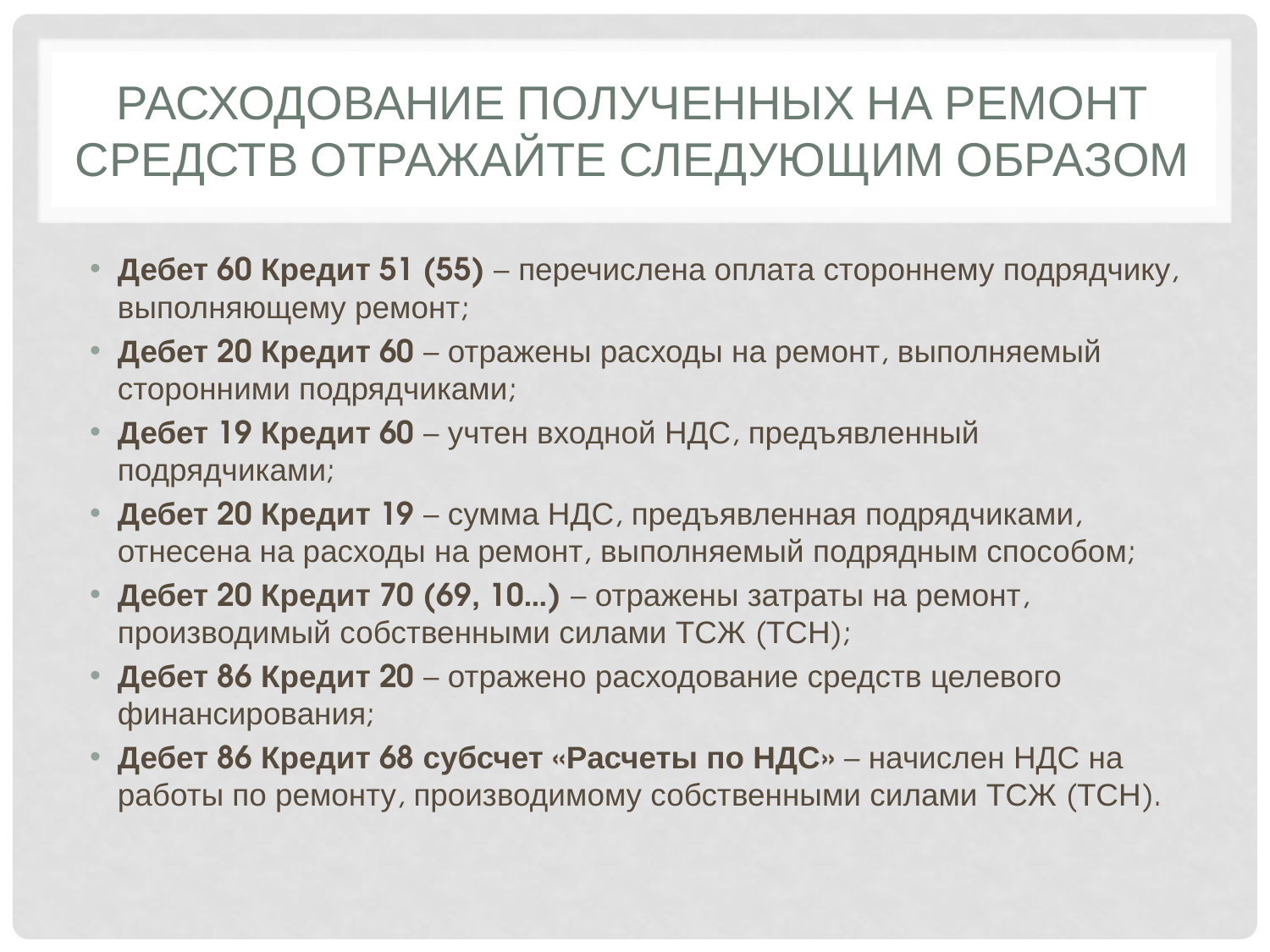

# Расходование полученных на ремонт средств отражайте следующим образом
Дебет 60 Кредит 51 (55) – перечислена оплата стороннему подрядчику, выполняющему ремонт;
Дебет 20 Кредит 60 – отражены расходы на ремонт, выполняемый сторонними подрядчиками;
Дебет 19 Кредит 60 – учтен входной НДС, предъявленный подрядчиками;
Дебет 20 Кредит 19 – сумма НДС, предъявленная подрядчиками, отнесена на расходы на ремонт, выполняемый подрядным способом;
Дебет 20 Кредит 70 (69, 10…) – отражены затраты на ремонт, производимый собственными силами ТСЖ (ТСН);
Дебет 86 Кредит 20 – отражено расходование средств целевого финансирования;
Дебет 86 Кредит 68 субсчет «Расчеты по НДС» – начислен НДС на работы по ремонту, производимому собственными силами ТСЖ (ТСН).